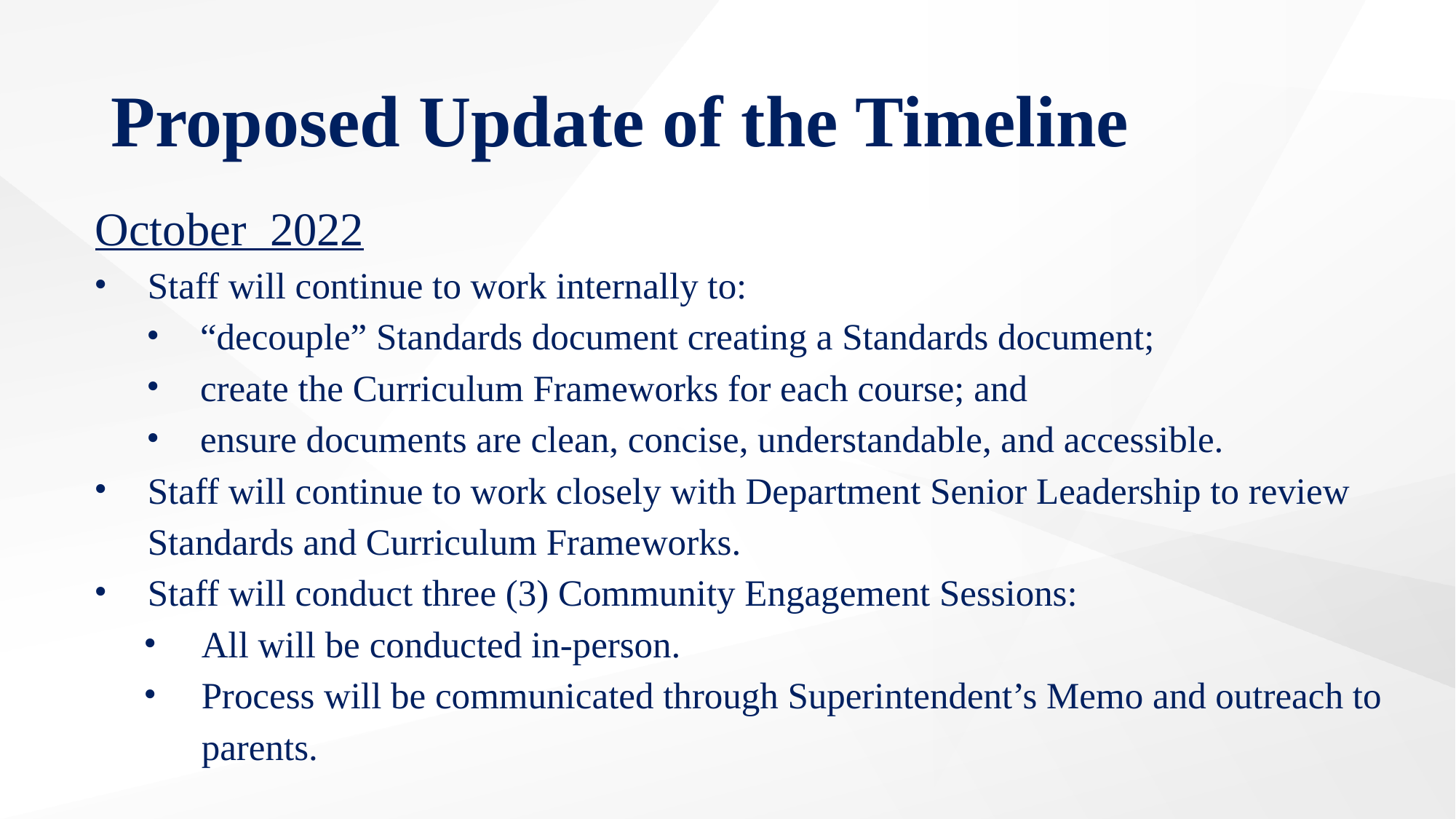

# Proposed Update of the Timeline
October  2022
Staff will continue to work internally to:
“decouple” Standards document creating a Standards document;
create the Curriculum Frameworks for each course; and
ensure documents are clean, concise, understandable, and accessible.
Staff will continue to work closely with Department Senior Leadership to review Standards and Curriculum Frameworks.
Staff will conduct three (3) Community Engagement Sessions:
All will be conducted in-person.
Process will be communicated through Superintendent’s Memo and outreach to parents.